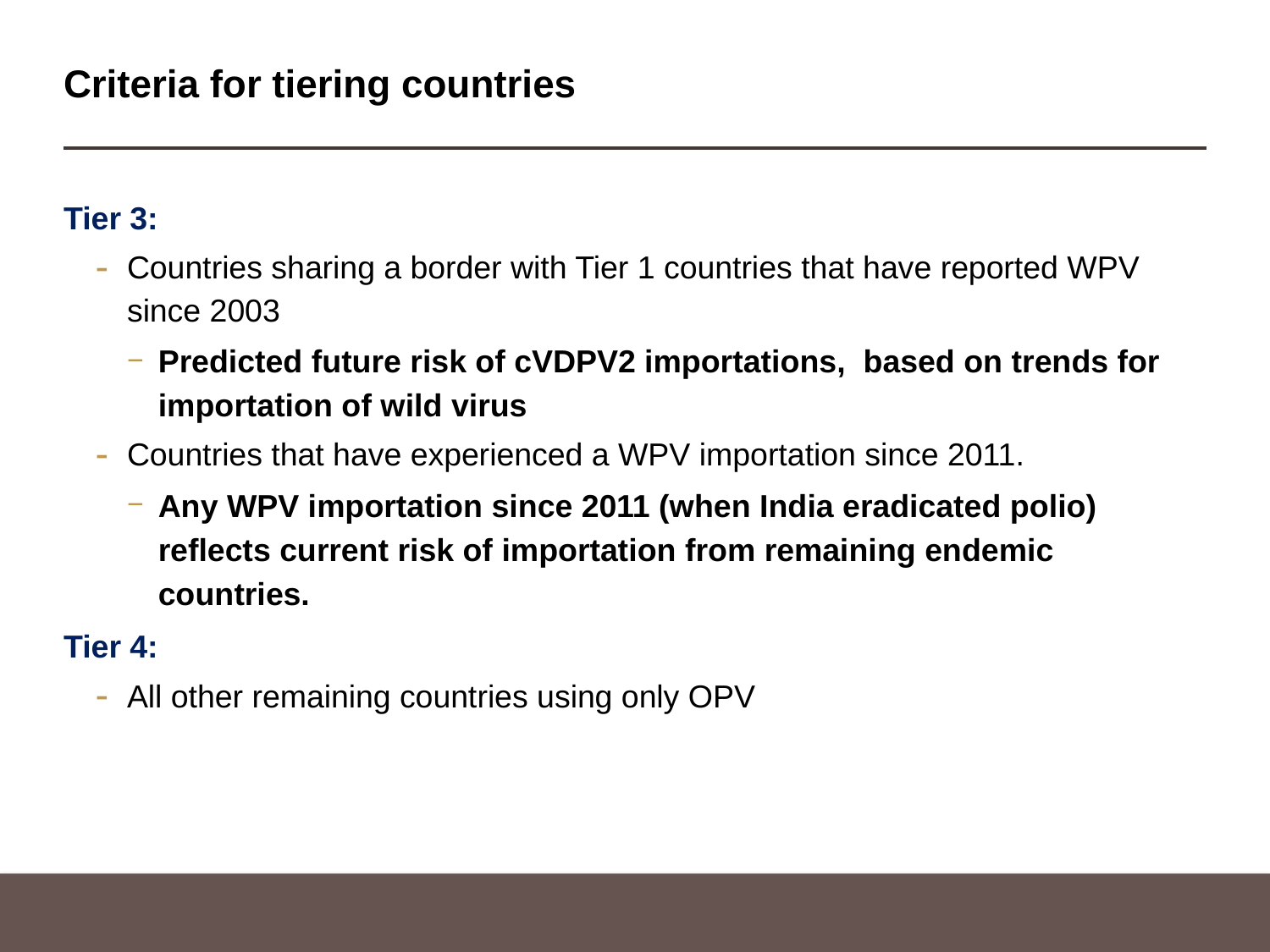

# Criteria for tiering countries
Tier 3:
Countries sharing a border with Tier 1 countries that have reported WPV since 2003
Predicted future risk of cVDPV2 importations,  based on trends for importation of wild virus
Countries that have experienced a WPV importation since 2011.
Any WPV importation since 2011 (when India eradicated polio) reflects current risk of importation from remaining endemic countries.
Tier 4:
All other remaining countries using only OPV